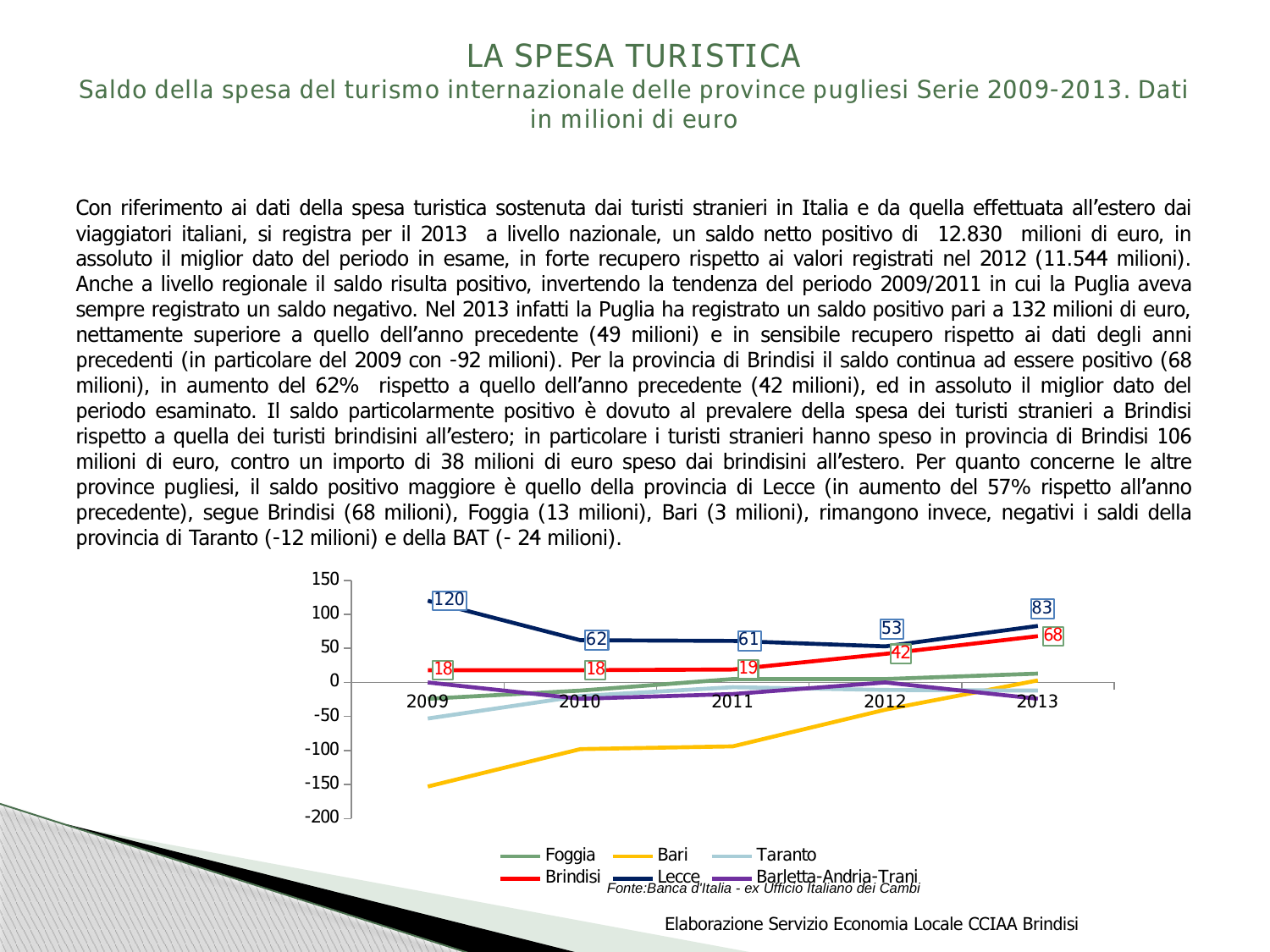

# LA SPESA TURISTICA Saldo della spesa del turismo internazionale delle province pugliesi Serie 2009-2013. Dati in milioni di euro
Con riferimento ai dati della spesa turistica sostenuta dai turisti stranieri in Italia e da quella effettuata all’estero dai viaggiatori italiani, si registra per il 2013  a livello nazionale, un saldo netto positivo di  12.830  milioni di euro, in assoluto il miglior dato del periodo in esame, in forte recupero rispetto ai valori registrati nel 2012 (11.544 milioni). Anche a livello regionale il saldo risulta positivo, invertendo la tendenza del periodo 2009/2011 in cui la Puglia aveva sempre registrato un saldo negativo. Nel 2013 infatti la Puglia ha registrato un saldo positivo pari a 132 milioni di euro, nettamente superiore a quello dell’anno precedente (49 milioni) e in sensibile recupero rispetto ai dati degli anni precedenti (in particolare del 2009 con -92 milioni). Per la provincia di Brindisi il saldo continua ad essere positivo (68 milioni), in aumento del 62%  rispetto a quello dell’anno precedente (42 milioni), ed in assoluto il miglior dato del periodo esaminato. Il saldo particolarmente positivo è dovuto al prevalere della spesa dei turisti stranieri a Brindisi rispetto a quella dei turisti brindisini all’estero; in particolare i turisti stranieri hanno speso in provincia di Brindisi 106 milioni di euro, contro un importo di 38 milioni di euro speso dai brindisini all’estero. Per quanto concerne le altre province pugliesi, il saldo positivo maggiore è quello della provincia di Lecce (in aumento del 57% rispetto all’anno precedente), segue Brindisi (68 milioni), Foggia (13 milioni), Bari (3 milioni), rimangono invece, negativi i saldi della provincia di Taranto (-12 milioni) e della BAT (- 24 milioni).

### Chart

| Category | Foggia | Bari | Taranto | Brindisi | Lecce | Barletta-Andria-Trani |
|---|---|---|---|---|---|---|
| 2009 | -24.0 | -153.0 | -53.0 | 18.0 | 120.0 | 0.0 |
| 2010 | -12.0 | -98.0 | -20.0 | 18.0 | 62.0 | -24.0 |
| 2011 | 5.0 | -94.0 | -7.0 | 19.0 | 61.0 | -17.0 |
| 2012 | 5.0 | -40.0 | -11.0 | 42.0 | 53.0 | 0.0 |
| 2013 | 13.0 | 3.0 | -12.0 | 68.0 | 83.0 | -24.0 |
Fonte:Banca d'Italia - ex Ufficio Italiano dei Cambi
Elaborazione Servizio Economia Locale CCIAA Brindisi